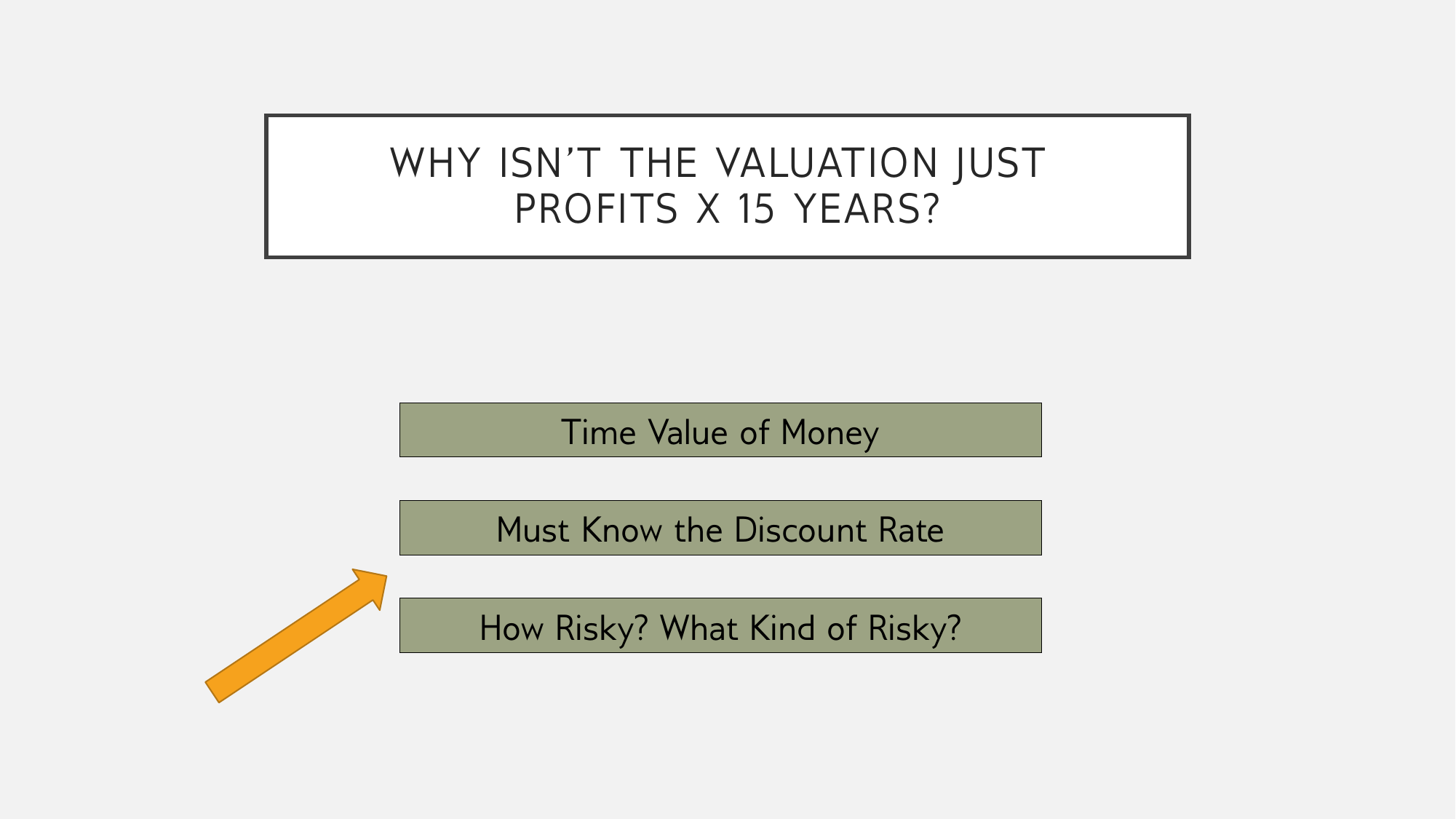

# Why isn’t the valuation just profits x 15 years?
Time Value of Money
Must Know the Discount Rate
How Risky? What Kind of Risky?